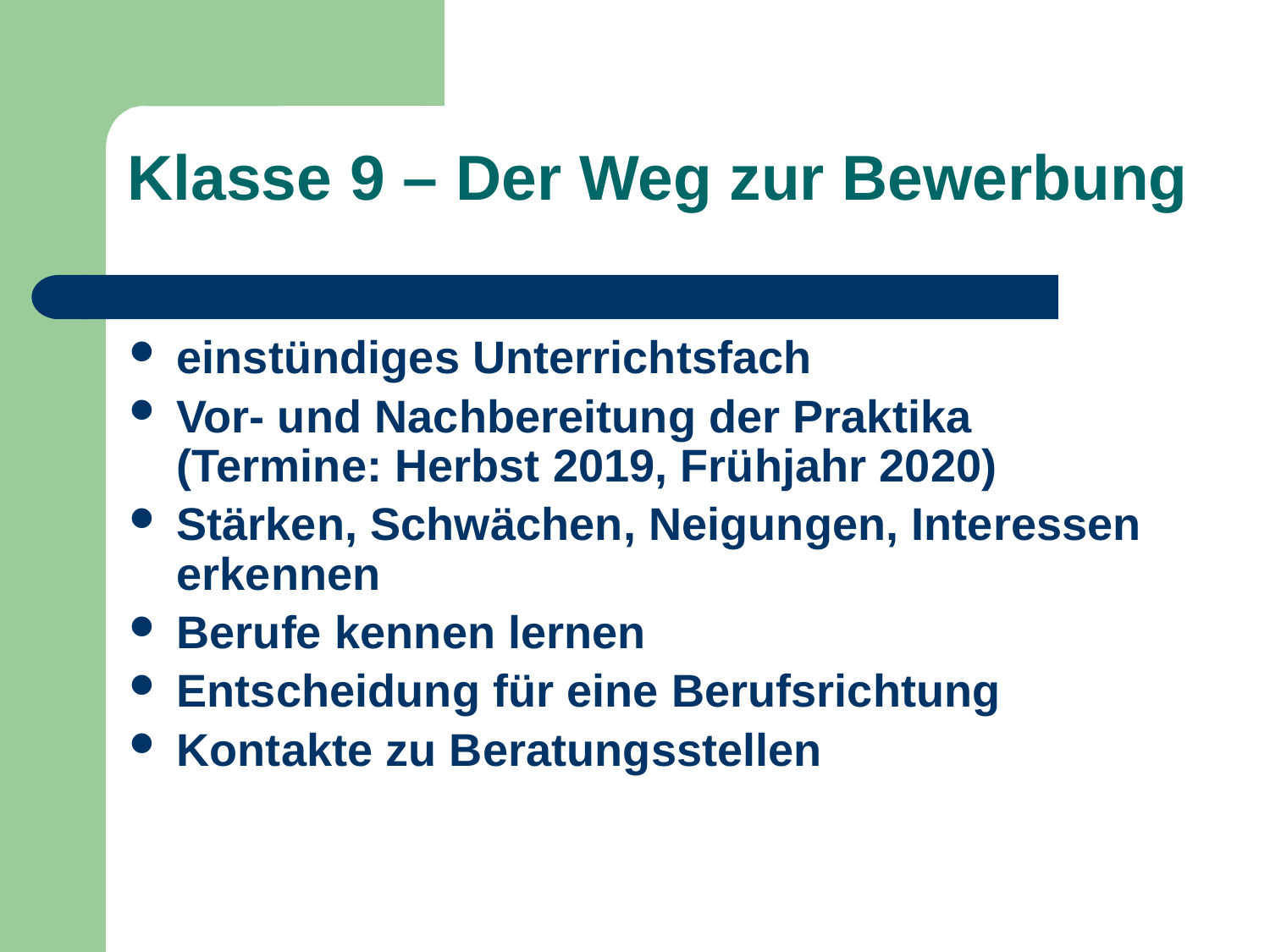

# Klasse 9 – Der Weg zur Bewerbung
einstündiges Unterrichtsfach
Vor- und Nachbereitung der Praktika (Termine: Herbst 2019, Frühjahr 2020)
Stärken, Schwächen, Neigungen, Interessen erkennen
Berufe kennen lernen
Entscheidung für eine Berufsrichtung
Kontakte zu Beratungsstellen